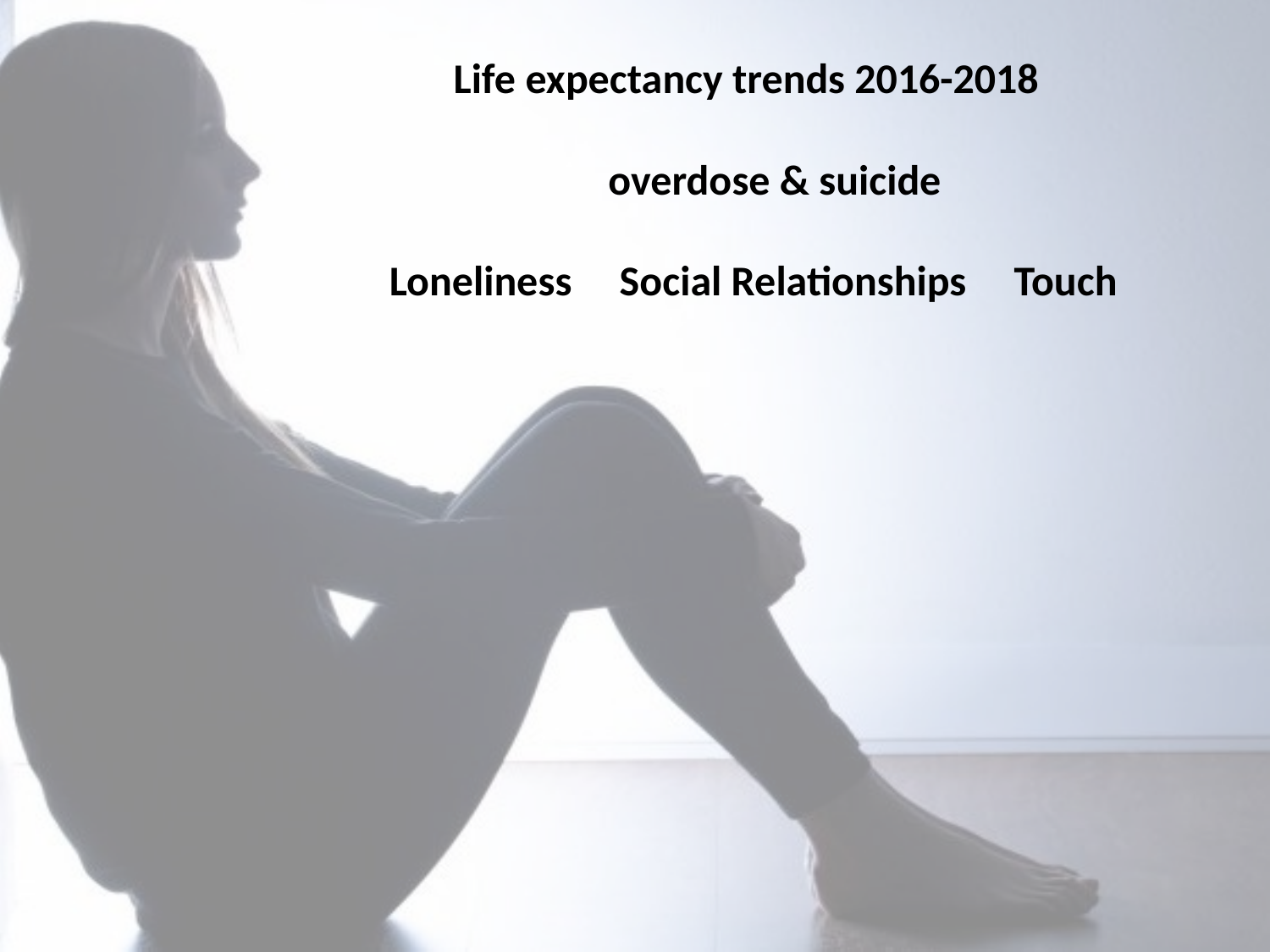

Life expectancy trends 2016-2018
overdose & suicide
Loneliness     Social Relationships     Touch